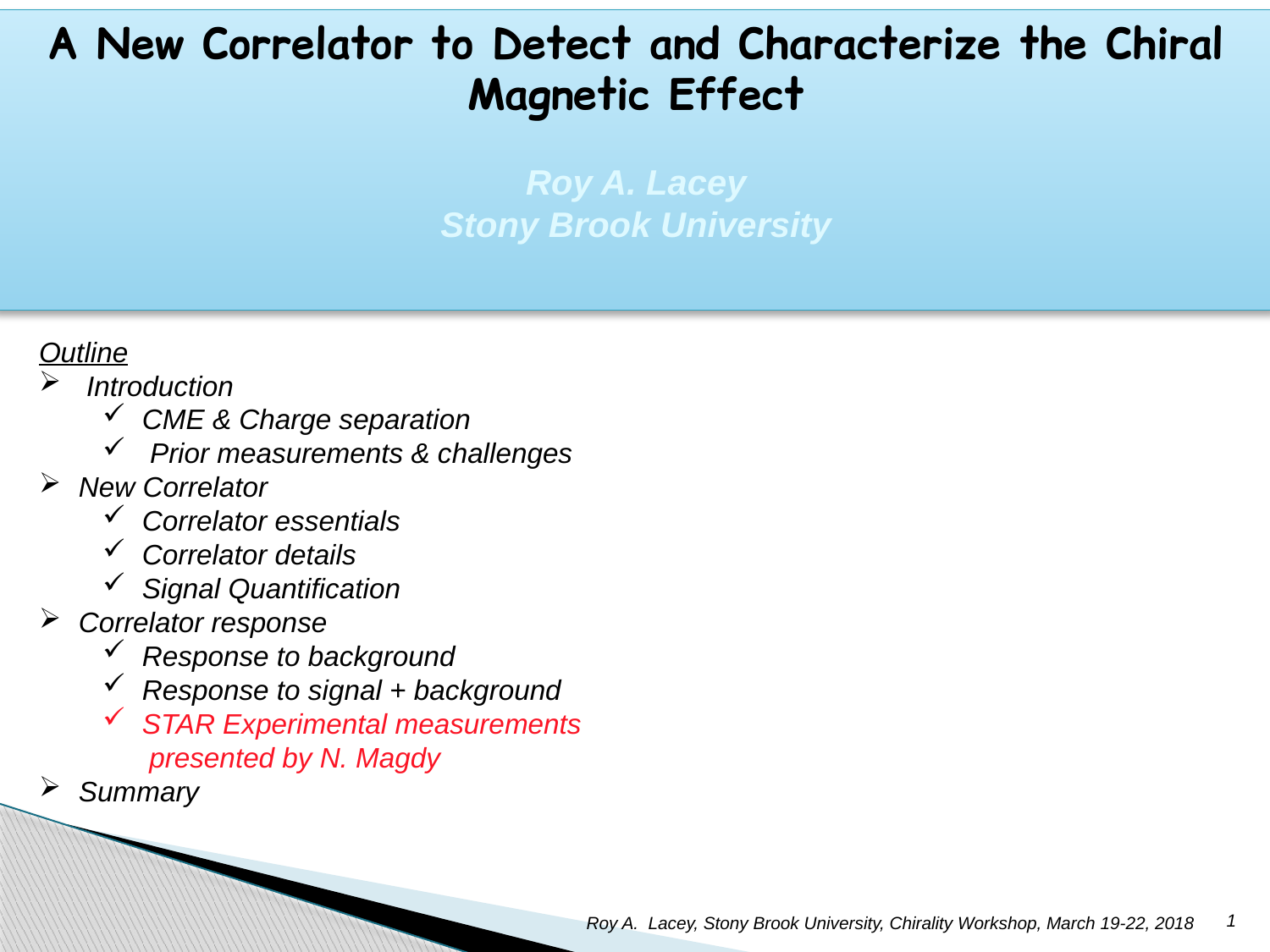

A New Correlator to Detect and Characterize the Chiral Magnetic Effect

Roy A. Lacey
Stony Brook University

Outline
 Introduction
CME & Charge separation
 Prior measurements & challenges
New Correlator
Correlator essentials
Correlator details
Signal Quantification
Correlator response
Response to background
Response to signal + background
STAR Experimental measurements
      presented by N. Magdy
Summary

The status quo is not sustainable
1
Roy A.  Lacey, Stony Brook University, Chirality Workshop, March 19-22, 2018